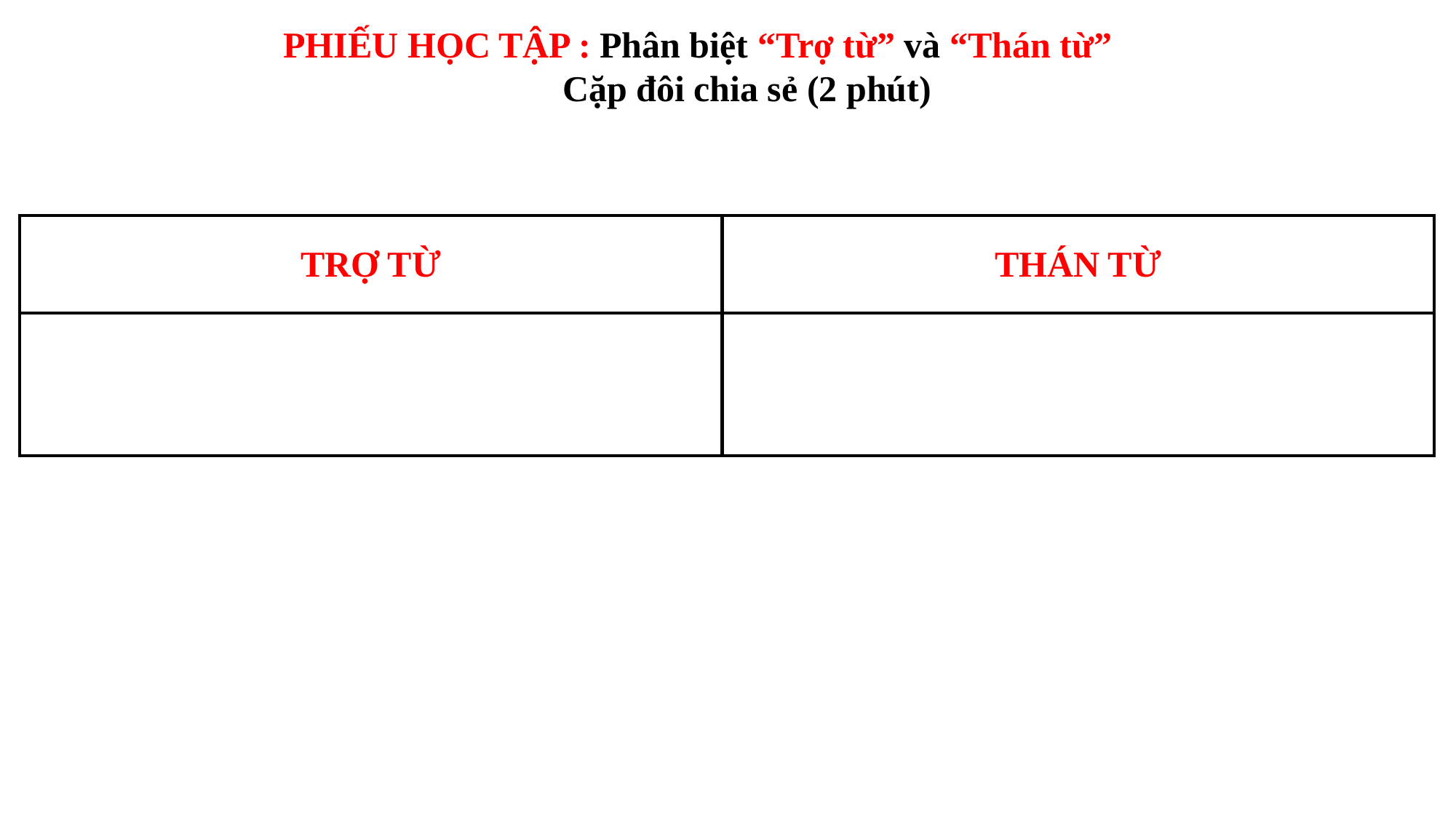

PHIẾU HỌC TẬP : Phân biệt “Trợ từ” và “Thán từ”
                                    Cặp đôi chia sẻ (2 phút)
| TRỢ TỪ | THÁN TỪ |
| --- | --- |
|  |  |